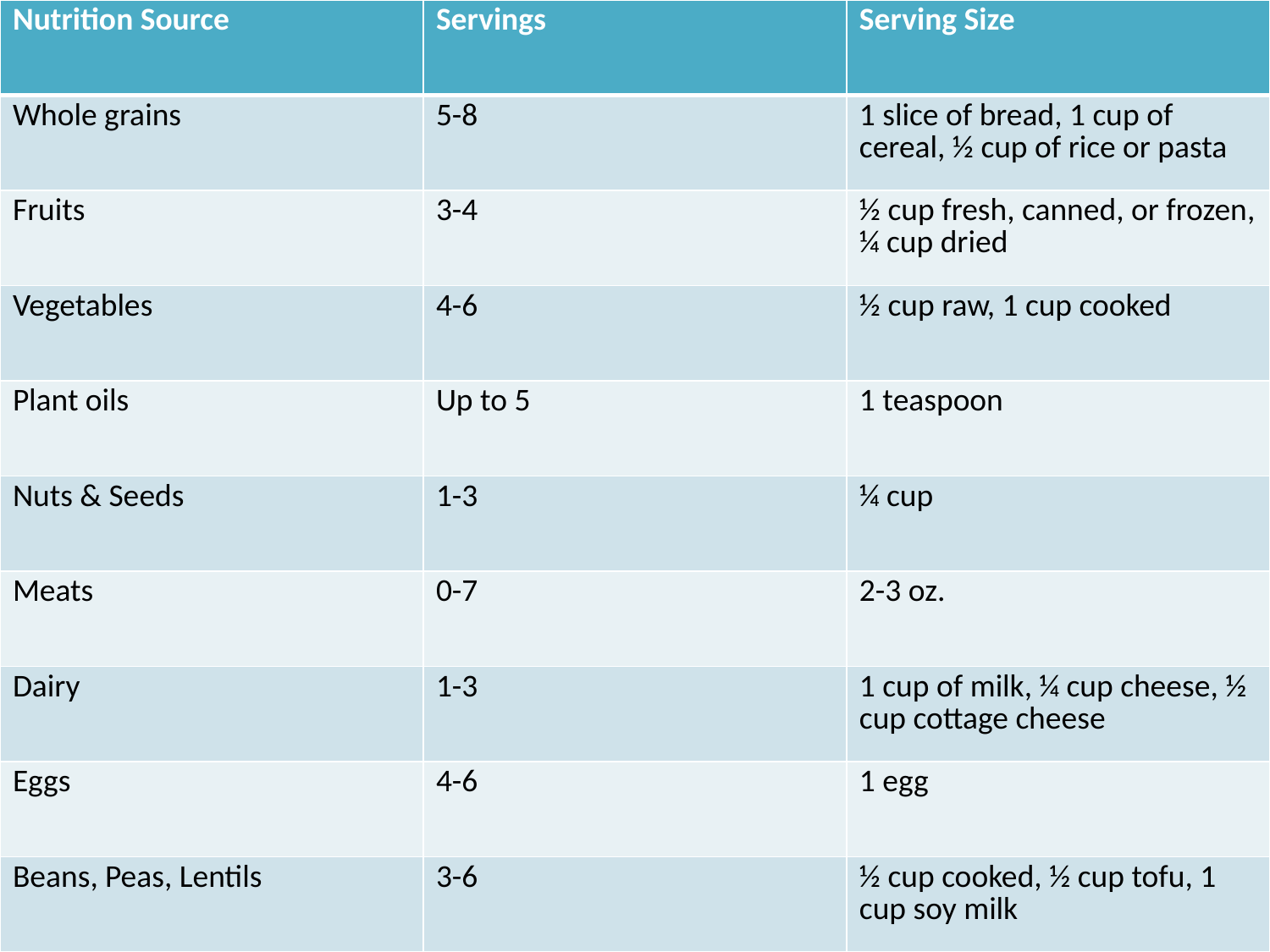

| Nutrition Source | Servings | Serving Size |
| --- | --- | --- |
| Whole grains | 5-8 | 1 slice of bread, 1 cup of cereal, ½ cup of rice or pasta |
| Fruits | 3-4 | ½ cup fresh, canned, or frozen, ¼ cup dried |
| Vegetables | 4-6 | ½ cup raw, 1 cup cooked |
| Plant oils | Up to 5 | 1 teaspoon |
| Nuts & Seeds | 1-3 | ¼ cup |
| Meats | 0-7 | 2-3 oz. |
| Dairy | 1-3 | 1 cup of milk, ¼ cup cheese, ½ cup cottage cheese |
| Eggs | 4-6 | 1 egg |
| Beans, Peas, Lentils | 3-6 | ½ cup cooked, ½ cup tofu, 1 cup soy milk |